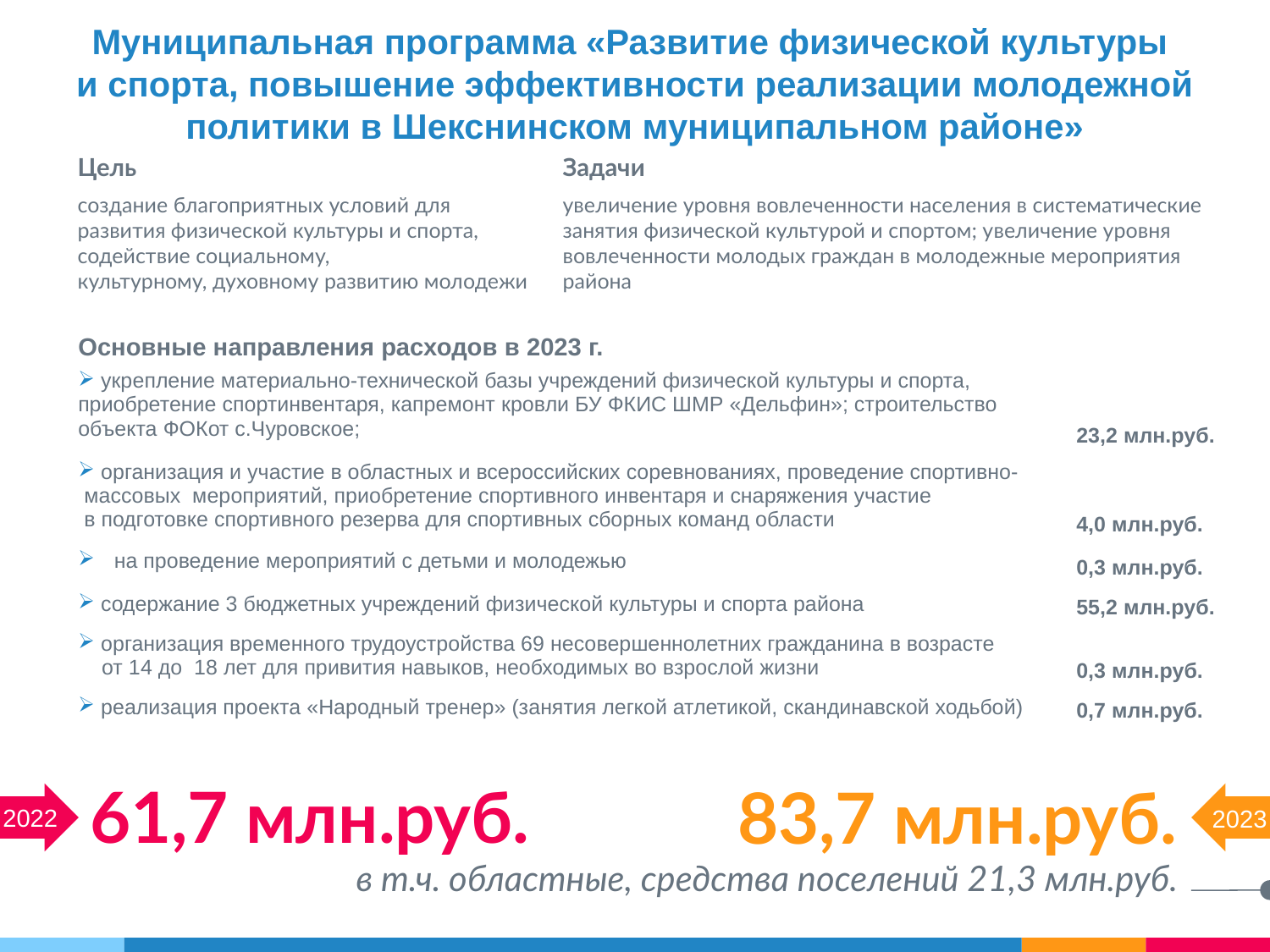

Муниципальная программа «Развитие физической культуры
и спорта, повышение эффективности реализации молодежной политики в Шекснинском муниципальном районе»
Цель
создание благоприятных условий для развития физической культуры и спорта, содействие социальному,
культурному, духовному развитию молодежи
Задачи
увеличение уровня вовлеченности населения в систематические занятия физической культурой и спортом; увеличение уровня вовлеченности молодых граждан в молодежные мероприятия района
| Основные направления расходов в 2023 г. укрепление материально-технической базы учреждений физической культуры и спорта, приобретение спортинвентаря, капремонт кровли БУ ФКИС ШМР «Дельфин»; строительство объекта ФОКот с.Чуровское; | 23,2 млн.руб. |
| --- | --- |
| организация и участие в областных и всероссийских соревнованиях, проведение спортивно- массовых мероприятий, приобретение спортивного инвентаря и снаряжения участие в подготовке спортивного резерва для спортивных сборных команд области | 4,0 млн.руб. |
| на проведение мероприятий с детьми и молодежью | 0,3 млн.руб. |
| содержание 3 бюджетных учреждений физической культуры и спорта района | 55,2 млн.руб. |
| организация временного трудоустройства 69 несовершеннолетних гражданина в возрасте от 14 до 18 лет для привития навыков, необходимых во взрослой жизни | 0,3 млн.руб. |
| реализация проекта «Народный тренер» (занятия легкой атлетикой, скандинавской ходьбой) | 0,7 млн.руб. |
61,7 млн.руб.
83,7 млн.руб.

2022
2023
в т.ч. областные, средства поселений 21,3 млн.руб.